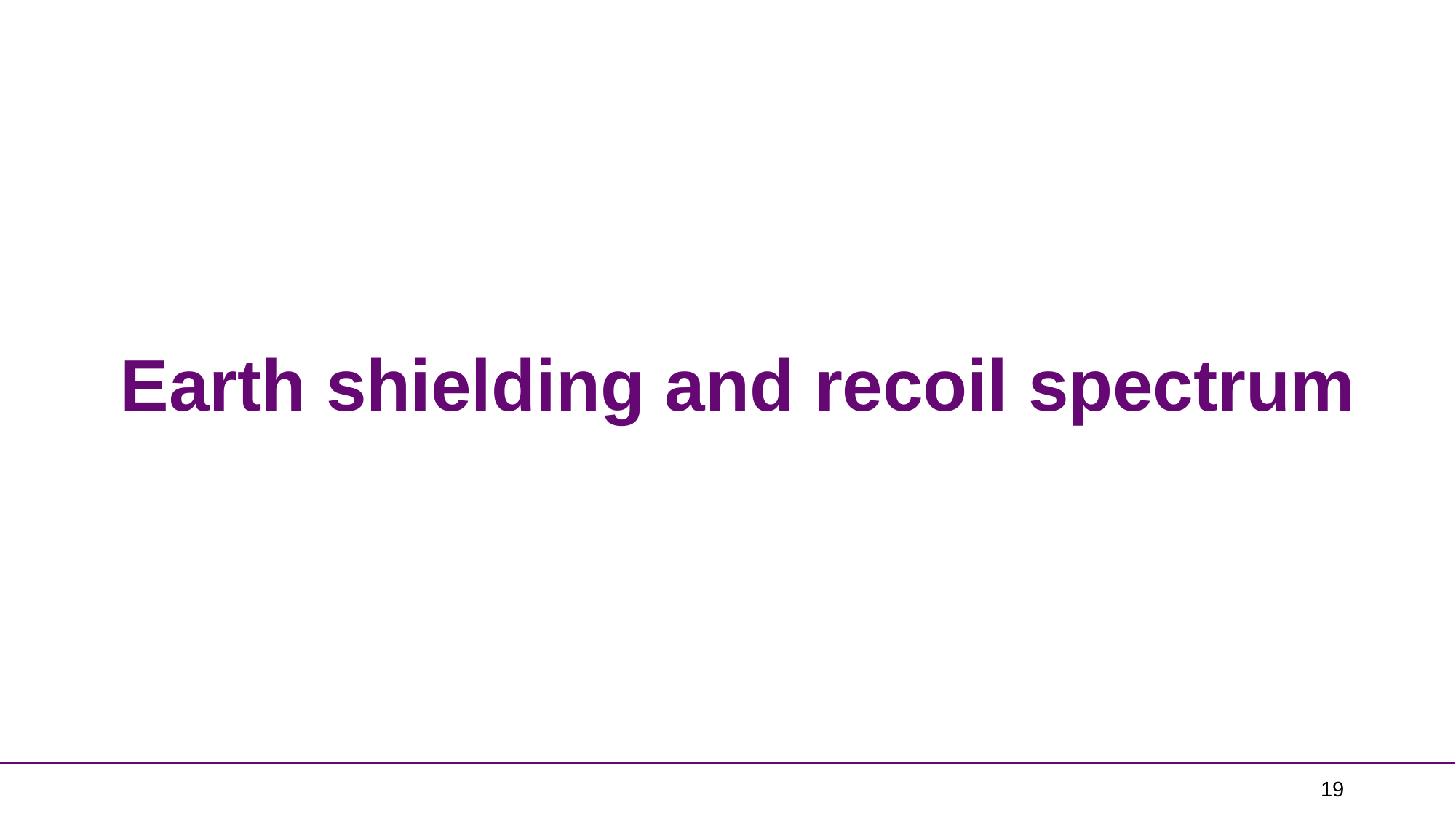

# Earth shielding and recoil spectrum

19